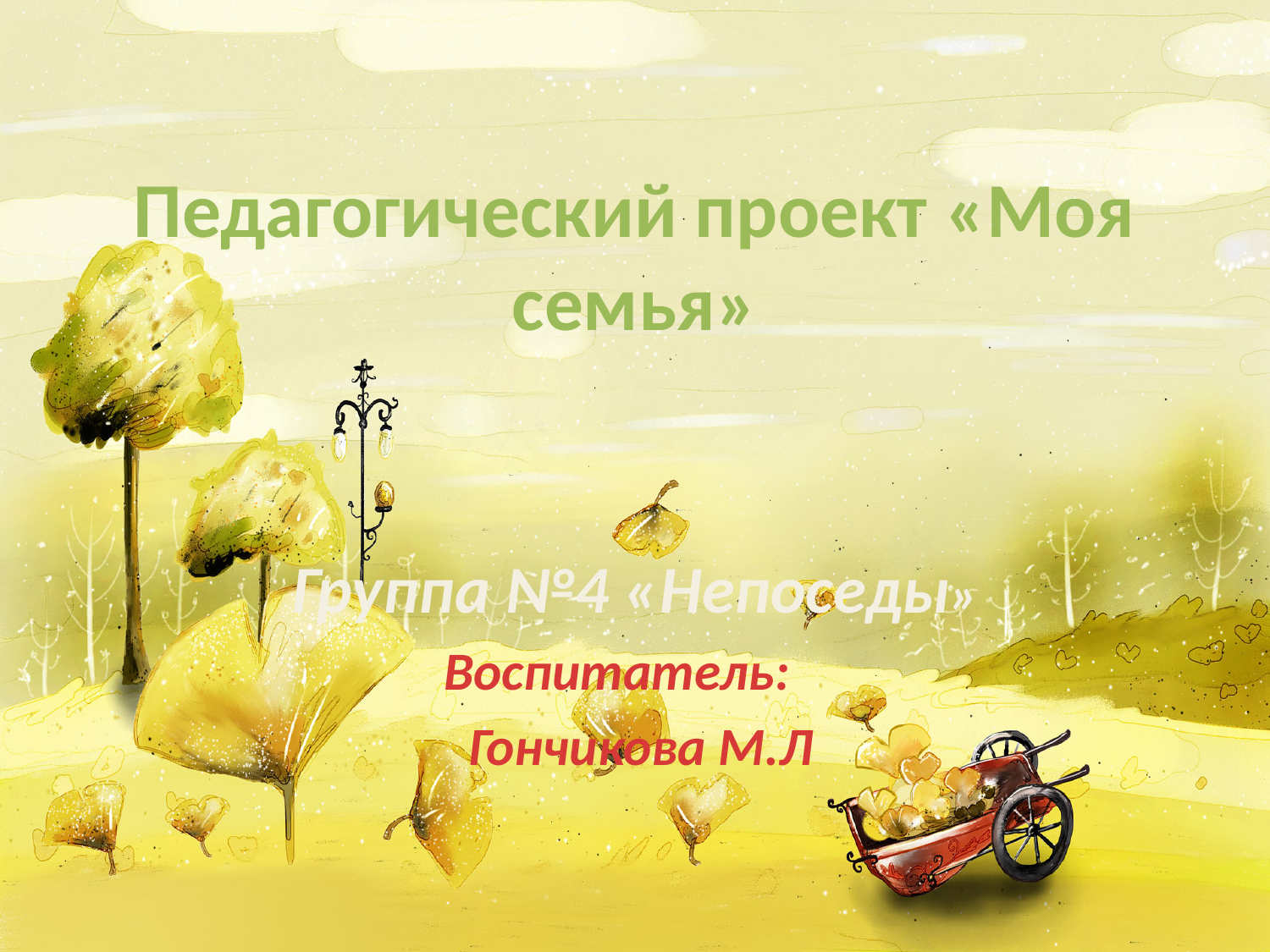

# Педагогический проект «Моя семья»
Группа №4 «Непоседы»
Воспитатель:
    Гончикова М.Л